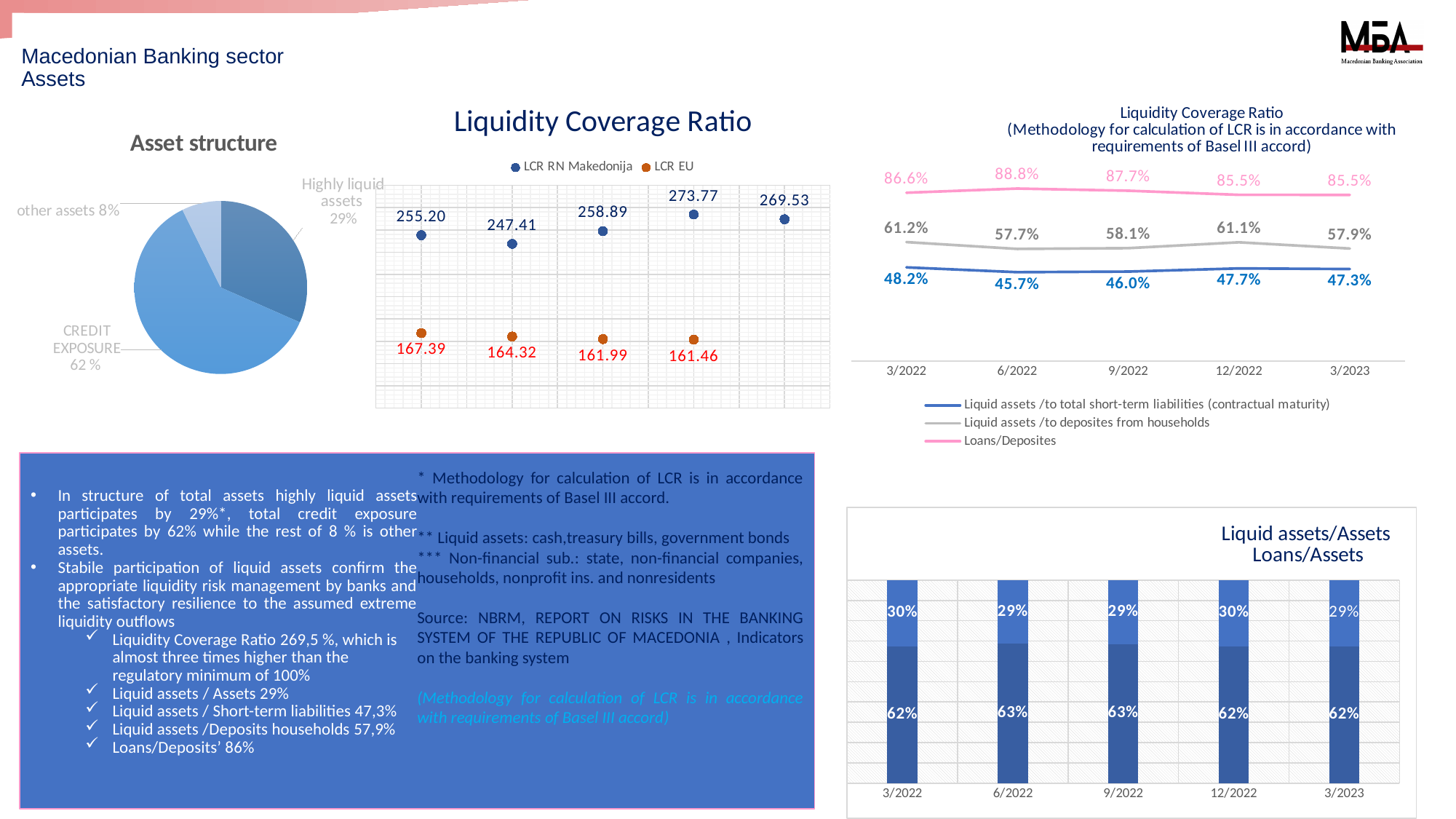

Macedonian Banking sector
Assets

### Chart: Liquidity Coverage Ratio
(Methodology for calculation of LCR is in accordance with requirements of Basel III accord)

| Category | Liquid assets /to total short-term liabilities (contractual maturity) | Liquid assets /to deposites from households | Loans/Deposites |
|---|---|---|---|
| 3/2022 | 0.482 | 0.612 | 0.8660919287442269 |
| 6/2022 | 0.457 | 0.577 | 0.8876403261382466 |
| 9/2022 | 0.46 | 0.581 | 0.876689458968533 |
| 12/2022 | 0.4767 | 0.611 | 0.8553856120496807 |
| 3/2023 | 0.473 | 0.579 | 0.855125862983132 |

### Chart: Liquidity Coverage Ratio

| Category | LCR RN Маkedonija | LCR ЕU |
|---|---|---|

### Chart: Asset structure

| Category | 30.09.2021 |
|---|---|
| високоликвидна актива  | 0.316 |
| кредити  | 0.611 |
| останата актива  | 0.07300000000000001 |
In structure of total assets highly liquid assets participates by 29%*, total credit exposure participates by 62% while the rest of 8 % is other assets.
Stabile participation of liquid assets confirm the appropriate liquidity risk management by banks and the satisfactory resilience to the assumed extreme liquidity outflows
Liquidity Coverage Ratio 269,5 %, which is almost three times higher than the regulatory minimum of 100%
Liquid assets / Assets 29%
Liquid assets / Short-term liabilities 47,3%
Liquid assets /Deposits households 57,9%
Loans/Deposits’ 86%

* Methodology for calculation of LCR is in accordance with requirements of Basel III accord.

** Liquid assets: cash,treasury bills, government bonds
*** Non-financial sub.: state, non-financial companies, households, nonprofit ins. and nonresidents

Source: NBRM, REPORT ON RISKS IN THE BANKING SYSTEM OF THE REPUBLIC OF MACEDONIA , Indicators on the banking system

(Methodology for calculation of LCR is in accordance with requirements of Basel III accord)

### Chart: Liquid assets/Assets
Loans/Assets

| Category | Вкупна Актива на банкарскиот сектор | Ликвидни средства/Актива |  |
|---|---|---|---|
| 3/2022 | 0.61923241420952 | 0.3011 | None |
| 6/2022 | 0.6281041021515563 | 0.2877 | None |
| 9/2022 | 0.6263860657034702 | 0.2882 | None |
| 12/2022 | 0.6174920168650576 | 0.3004 | None |
| 3/2023 | 0.6201133022928254 | 0.3004 | None |